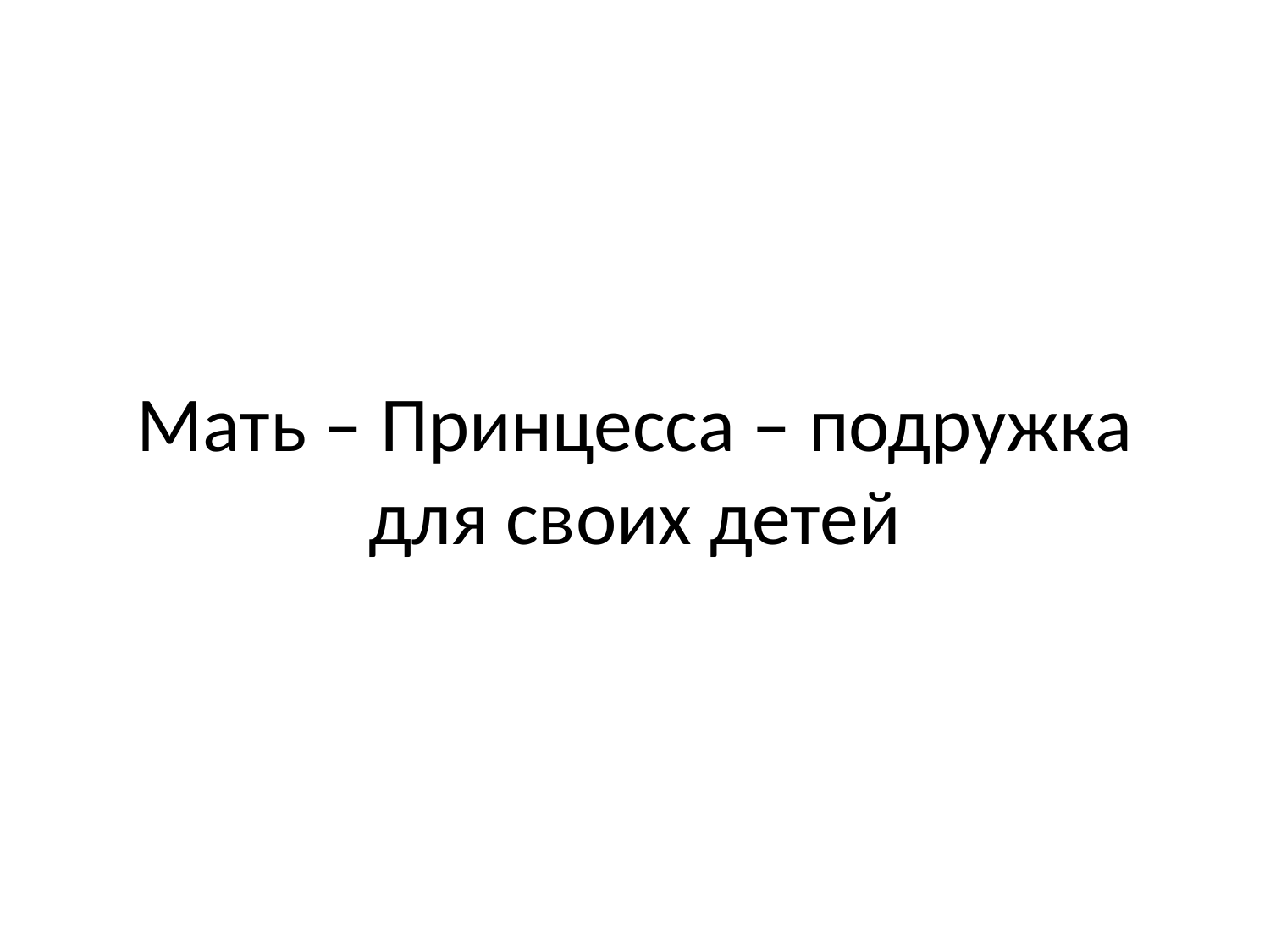

# Мать – Принцесса – подружка для своих детей